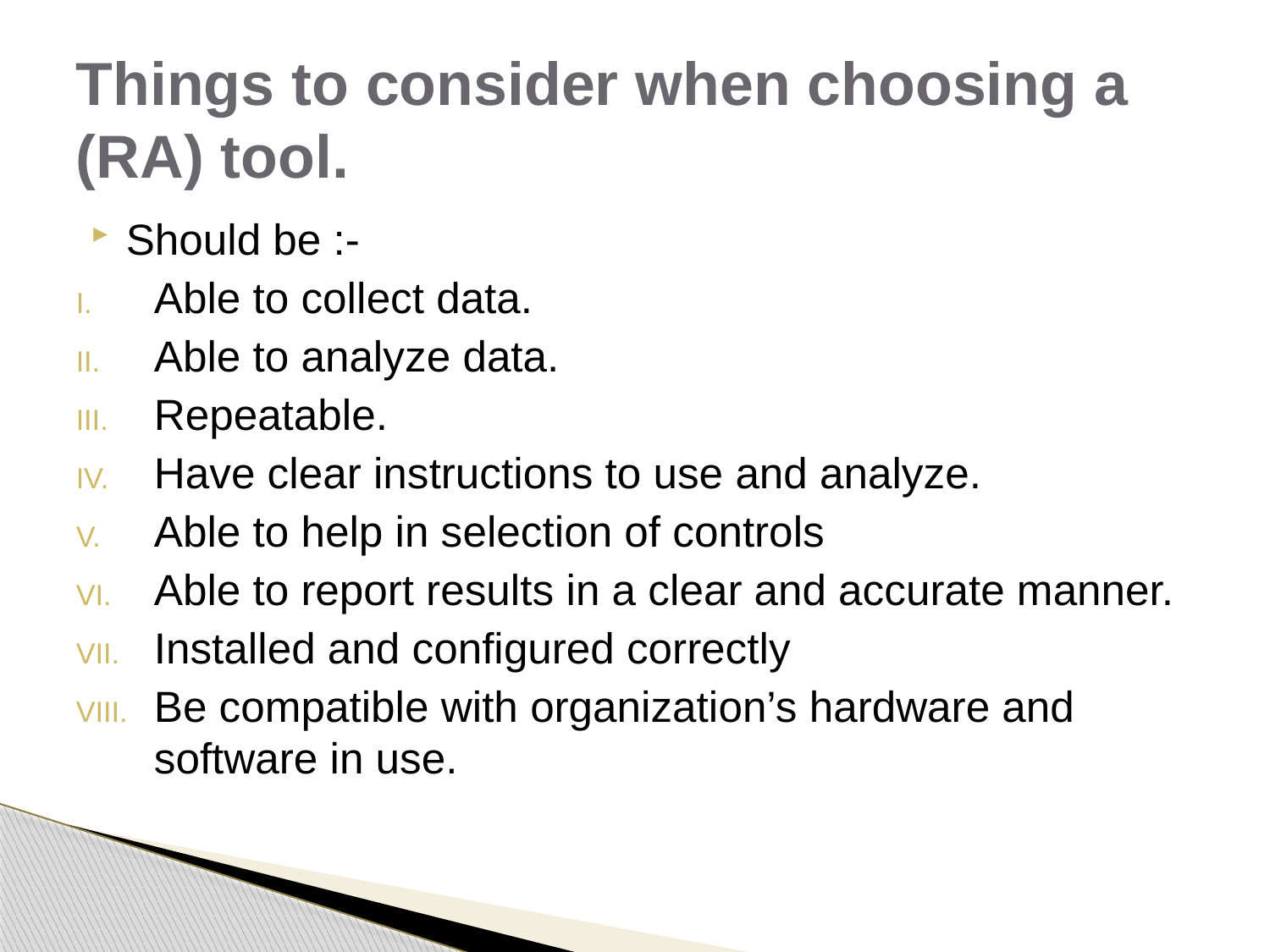

# Things to consider when choosing a (RA) tool.
Should be :-
Able to collect data.
Able to analyze data.
Repeatable.
Have clear instructions to use and analyze.
Able to help in selection of controls
Able to report results in a clear and accurate manner.
Installed and configured correctly
Be compatible with organization’s hardware and software in use.